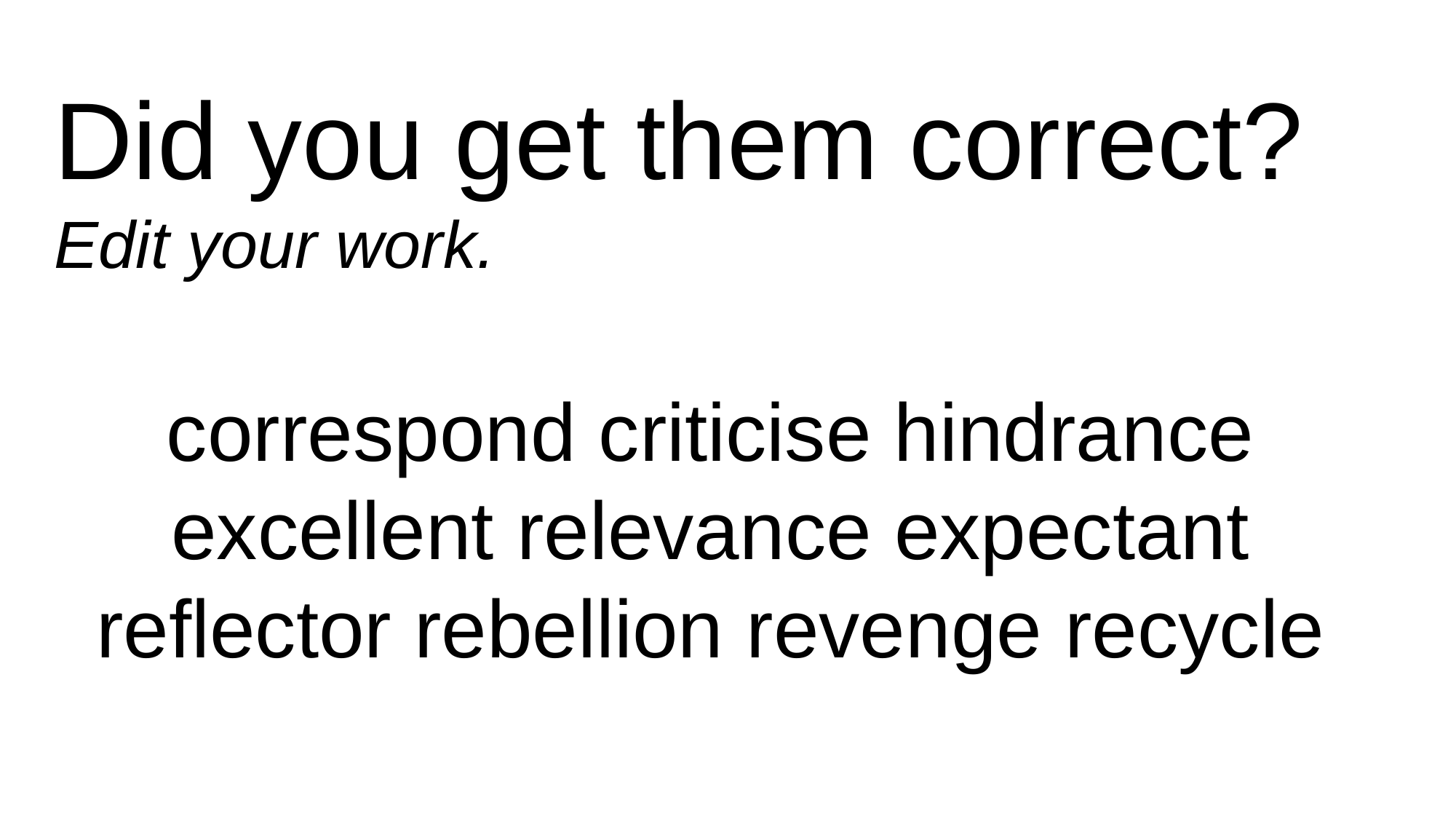

Did you get them correct?
Edit your work.

correspond criticise hindrance excellent relevance expectant reflector rebellion revenge recycle